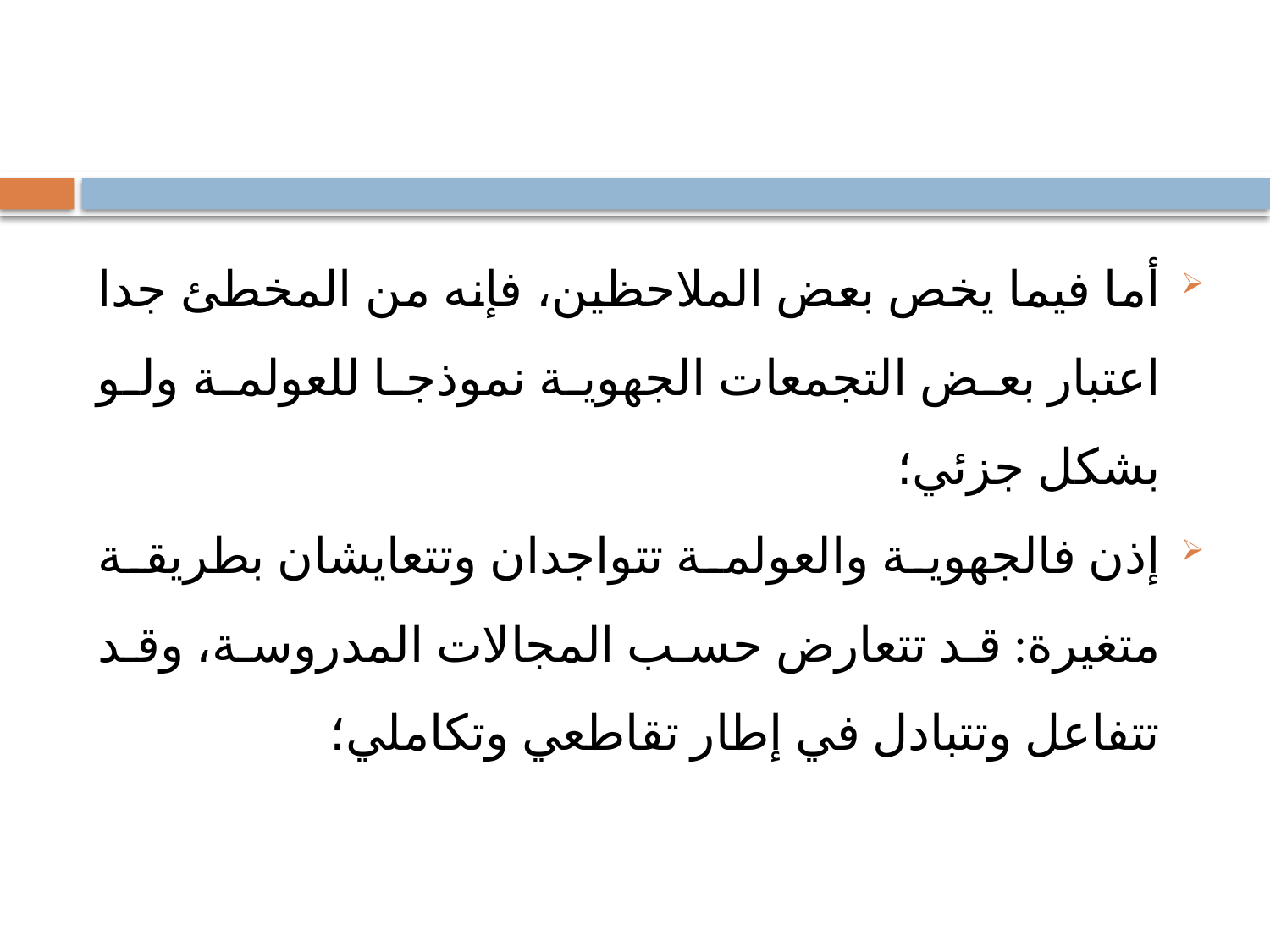

#
أما فيما يخص بعض الملاحظين، فإنه من المخطئ جدا اعتبار بعض التجمعات الجهوية نموذجا للعولمة ولو بشكل جزئي؛
إذن فالجهوية والعولمة تتواجدان وتتعايشان بطريقة متغيرة: قد تتعارض حسب المجالات المدروسة، وقد تتفاعل وتتبادل في إطار تقاطعي وتكاملي؛